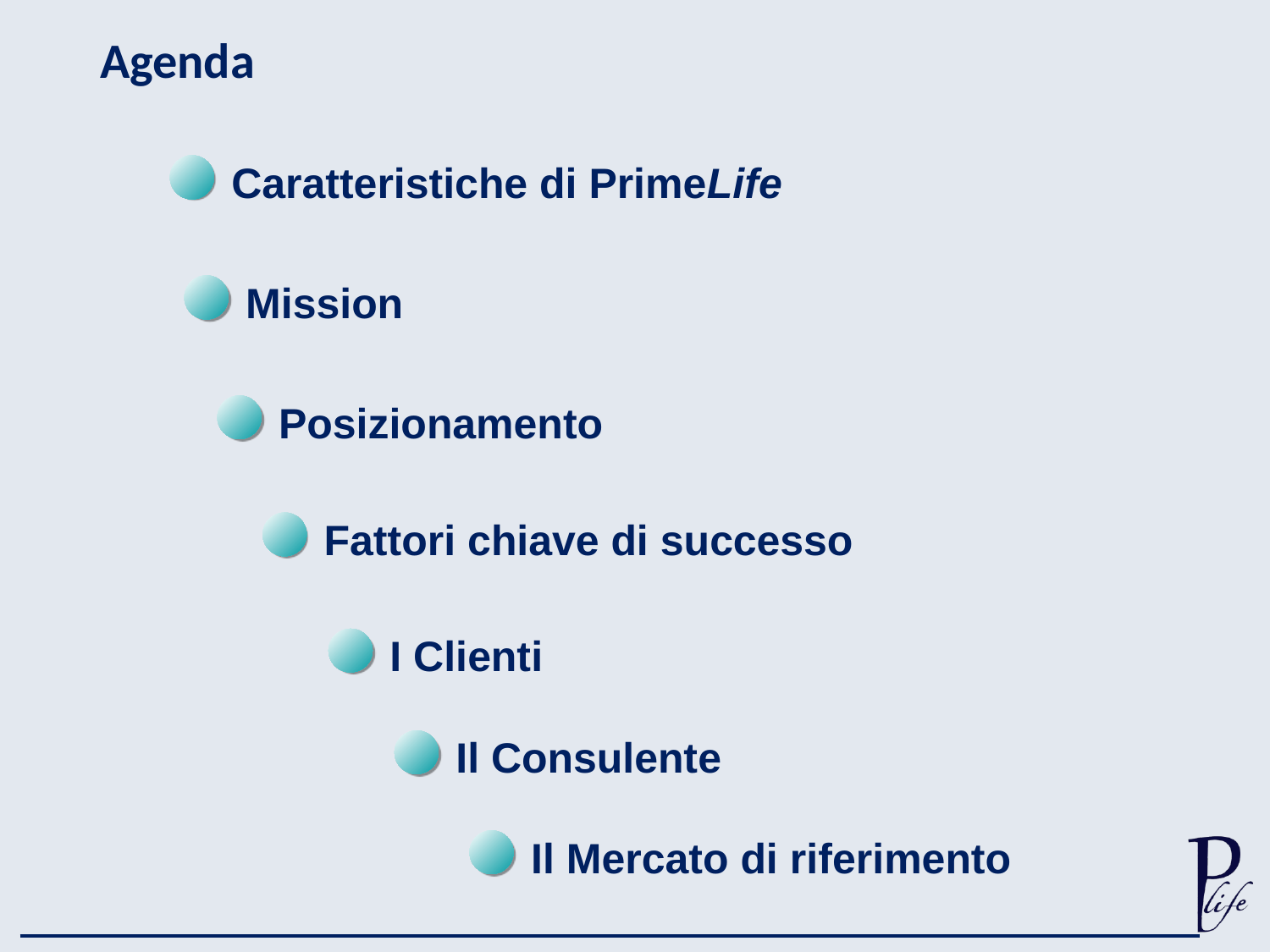

Agenda
Caratteristiche di PrimeLife

Mission

Posizionamento

Fattori chiave di successo

I Clienti

Il Consulente

Il Mercato di riferimento